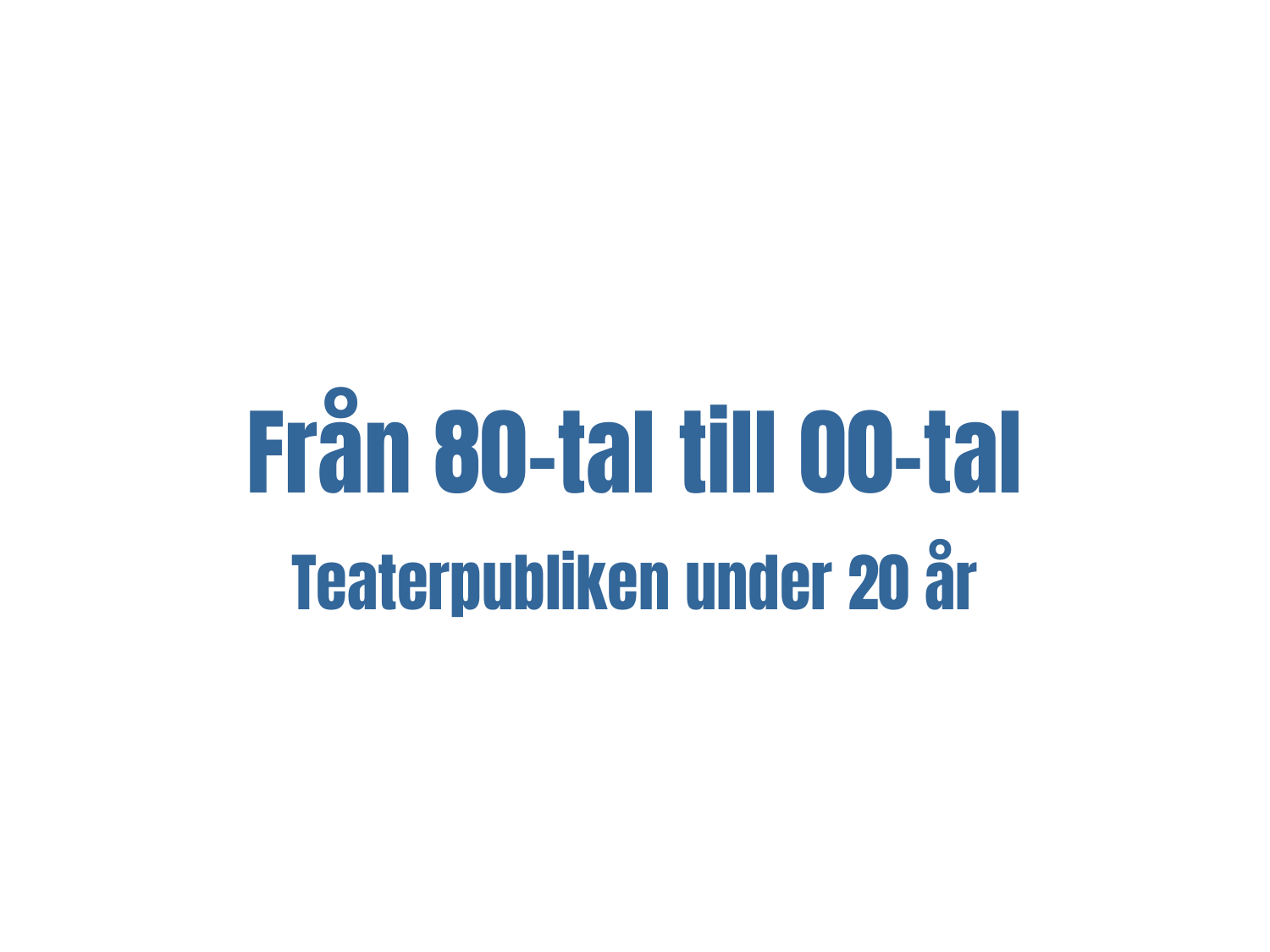

# Från 80-tal till 00-tal
Teaterpubliken under 20 år